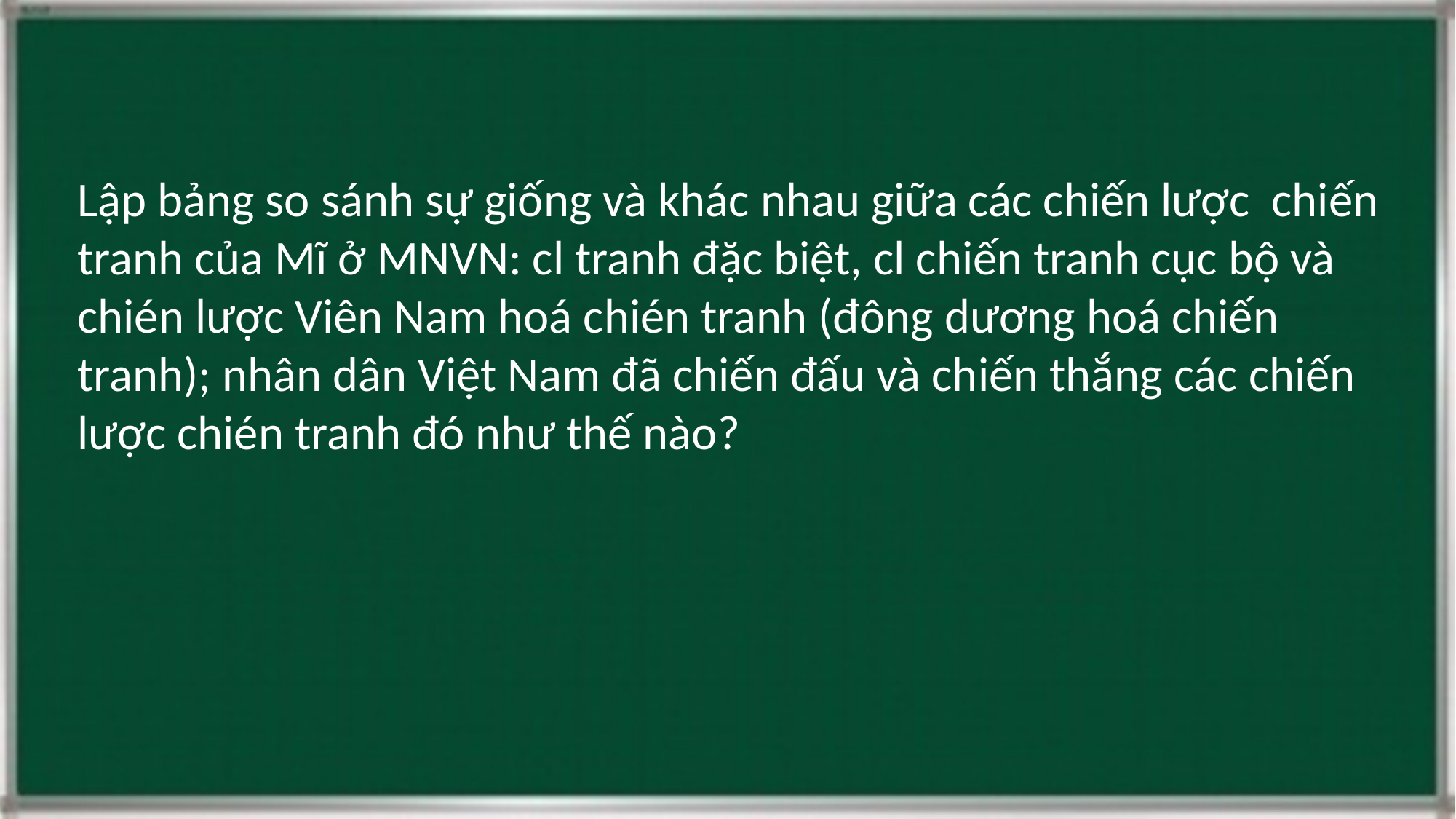

Lập bảng so sánh sự giống và khác nhau giữa các chiến lược  chiến tranh của Mĩ ở MNVN: cl tranh đặc biệt, cl chiến tranh cục bộ và chién lược Viên Nam hoá chién tranh (đông dương hoá chiến tranh); nhân dân Việt Nam đã chiến đấu và chiến thắng các chiến lược chién tranh đó như thế nào?